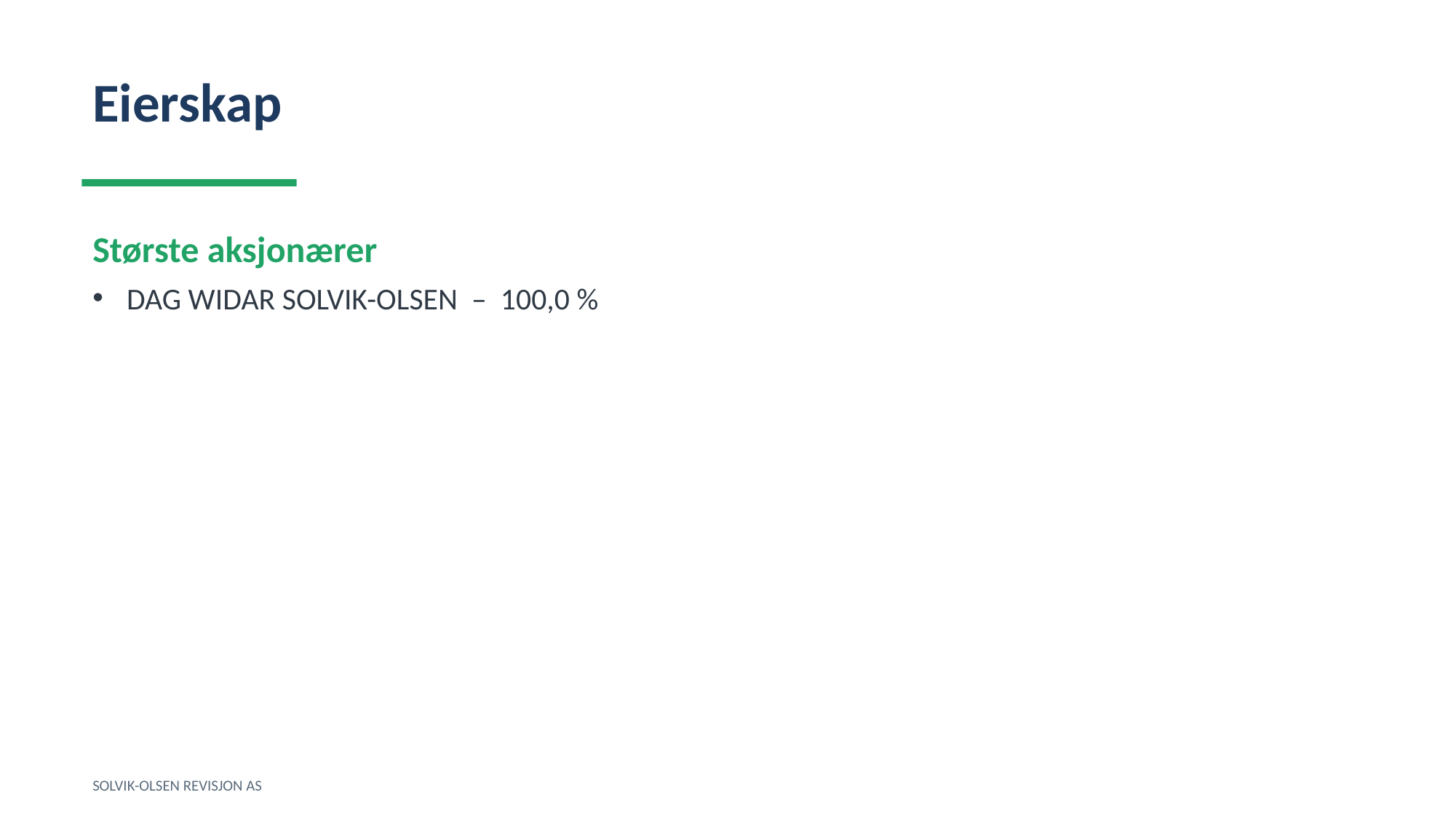

Eierskap

Største aksjonærer
DAG WIDAR SOLVIK-OLSEN  –  100,0 %
SOLVIK-OLSEN REVISJON AS